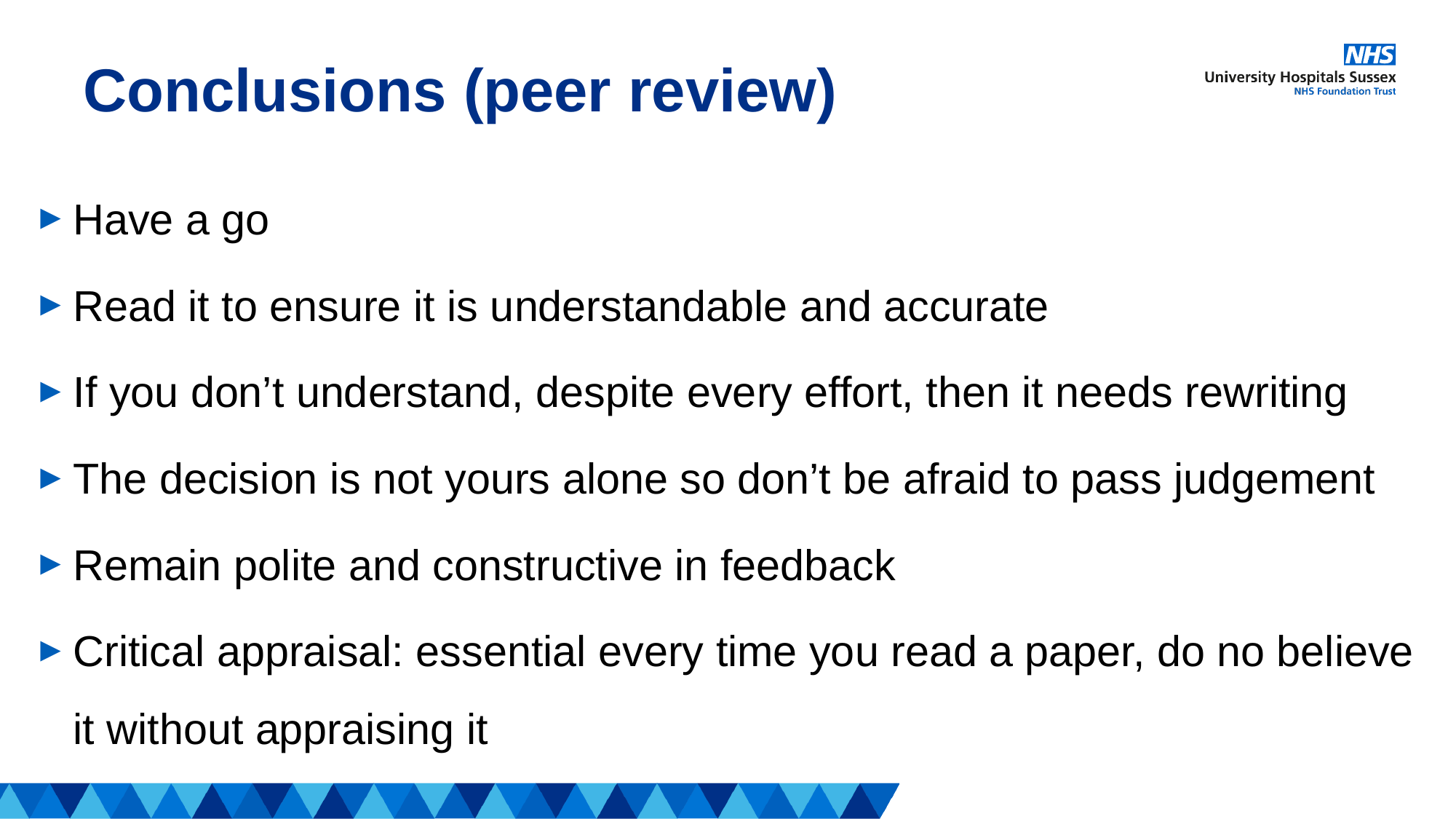

# Conclusions (peer review)
Have a go
Read it to ensure it is understandable and accurate
If you don’t understand, despite every effort, then it needs rewriting
The decision is not yours alone so don’t be afraid to pass judgement
Remain polite and constructive in feedback
Critical appraisal: essential every time you read a paper, do no believe it without appraising it